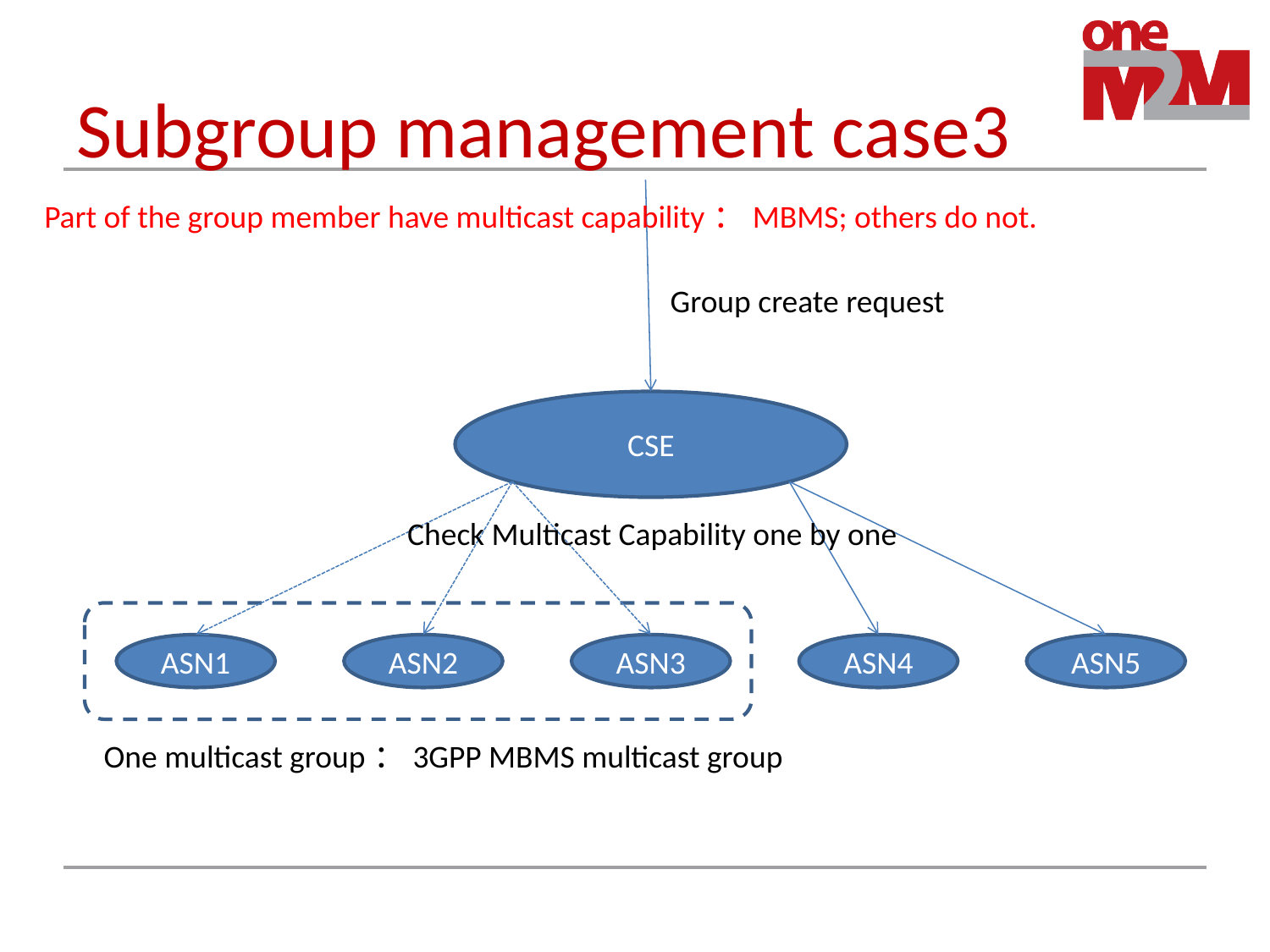

# Subgroup management case3
Part of the group member have multicast capability：MBMS; others do not.

Group create request
CSE
Check Multicast Capability one by one

ASN1
ASN2
ASN3
ASN4
ASN5
One multicast group：3GPP MBMS multicast group